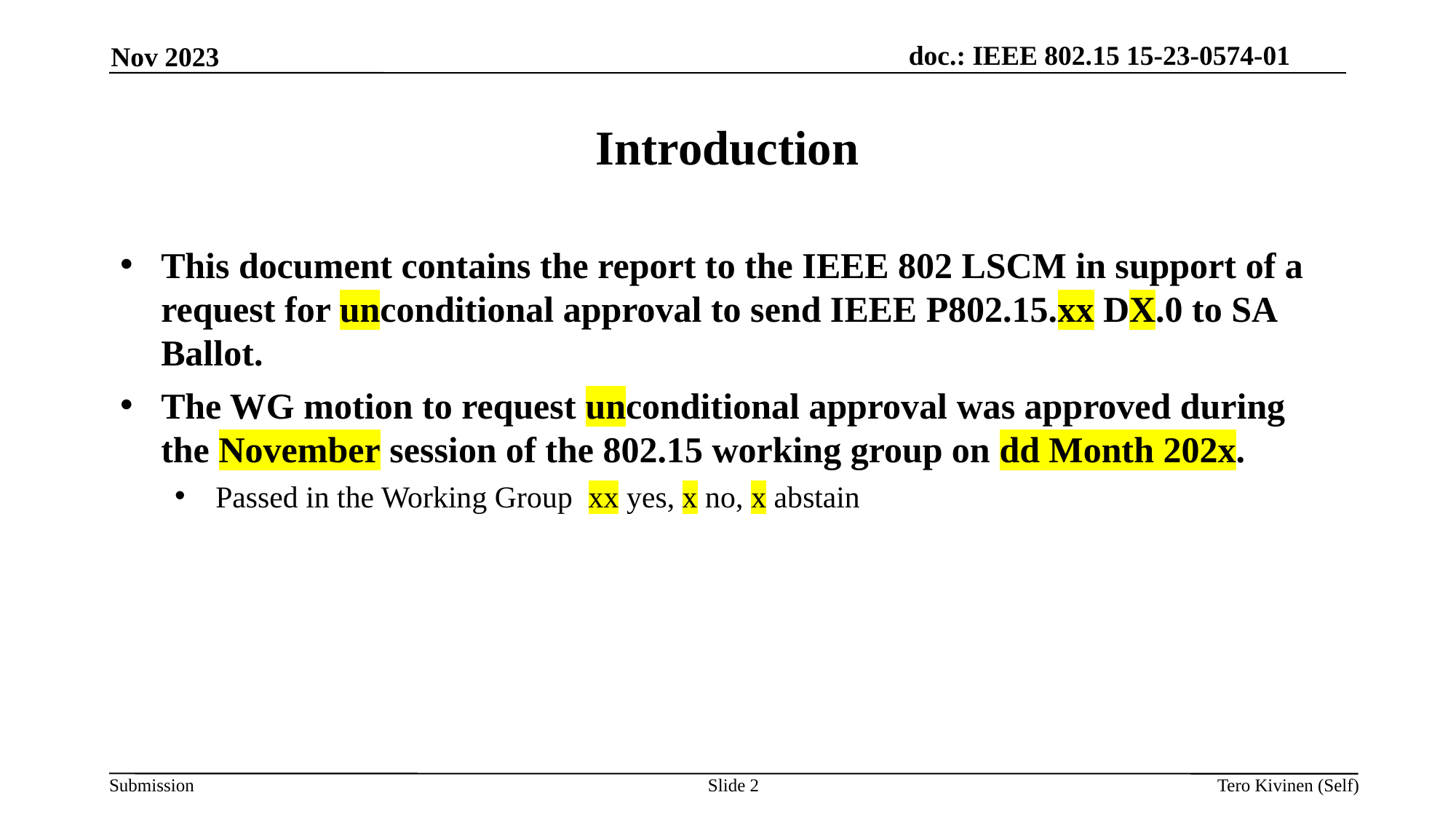

Nov 2023
Introduction
This document contains the report to the IEEE 802 LSCM in support of a request for unconditional approval to send IEEE P802.15.xx DX.0 to SA Ballot.
The WG motion to request unconditional approval was approved during the November session of the 802.15 working group on dd Month 202x.
Passed in the Working Group  xx yes, x no, x abstain
Slide 2
Tero Kivinen (Self)